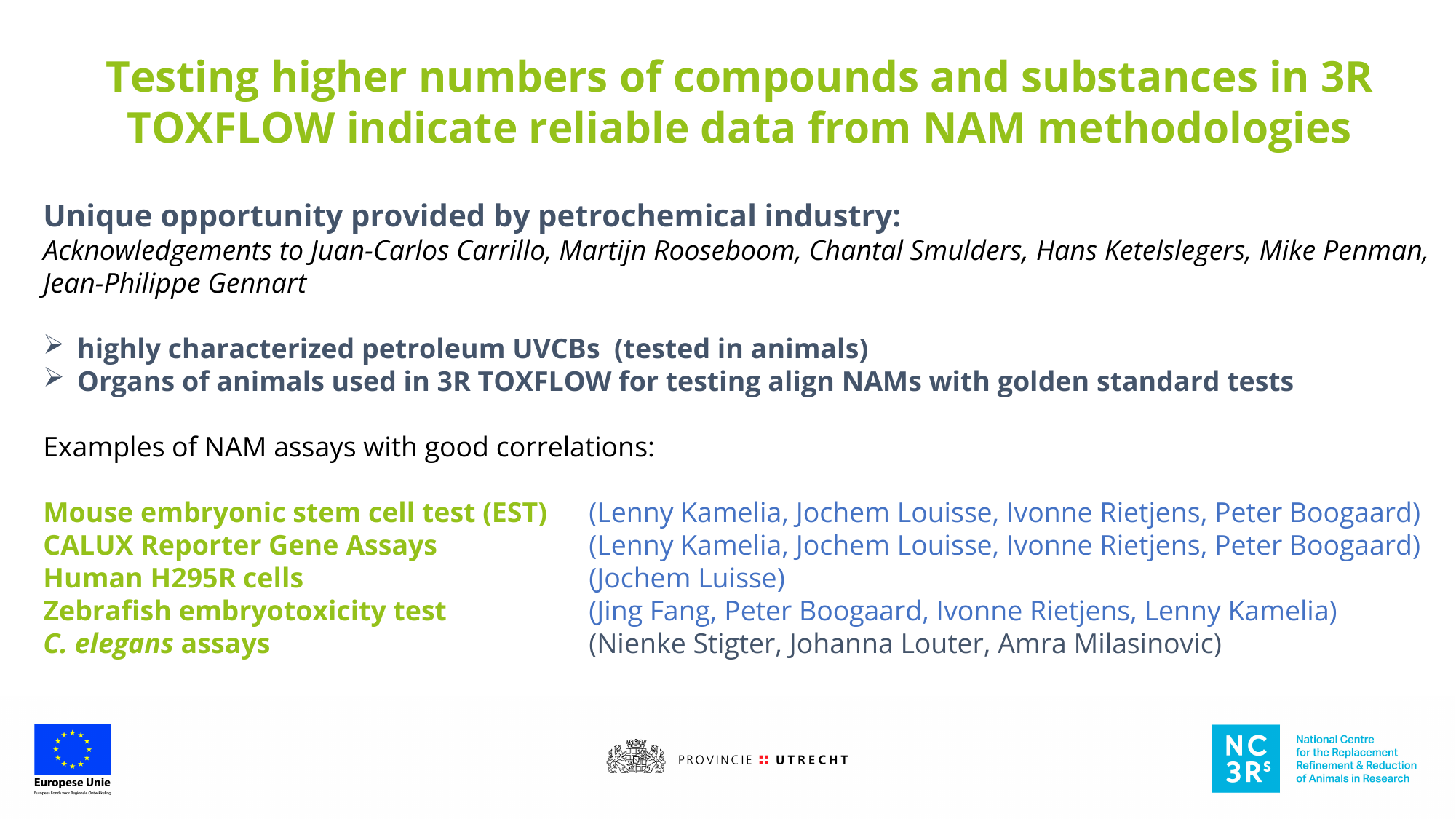

Testing higher numbers of compounds and substances in 3R TOXFLOW indicate reliable data from NAM methodologies
Unique opportunity provided by petrochemical industry:
Acknowledgements to Juan-Carlos Carrillo, Martijn Rooseboom, Chantal Smulders, Hans Ketelslegers, Mike Penman, Jean-Philippe Gennart

highly characterized petroleum UVCBs  (tested in animals)
Organs of animals used in 3R TOXFLOW for testing align NAMs with golden standard tests

Examples of NAM assays with good correlations:

Mouse embryonic stem cell test (EST)	(Lenny Kamelia, Jochem Louisse, Ivonne Rietjens, Peter Boogaard)
CALUX Reporter Gene Assays 		(Lenny Kamelia, Jochem Louisse, Ivonne Rietjens, Peter Boogaard)
Human H295R cells 			(Jochem Luisse)
Zebrafish embryotoxicity test 		(Jing Fang, Peter Boogaard, Ivonne Rietjens, Lenny Kamelia)
C. elegans assays			(Nienke Stigter, Johanna Louter, Amra Milasinovic)